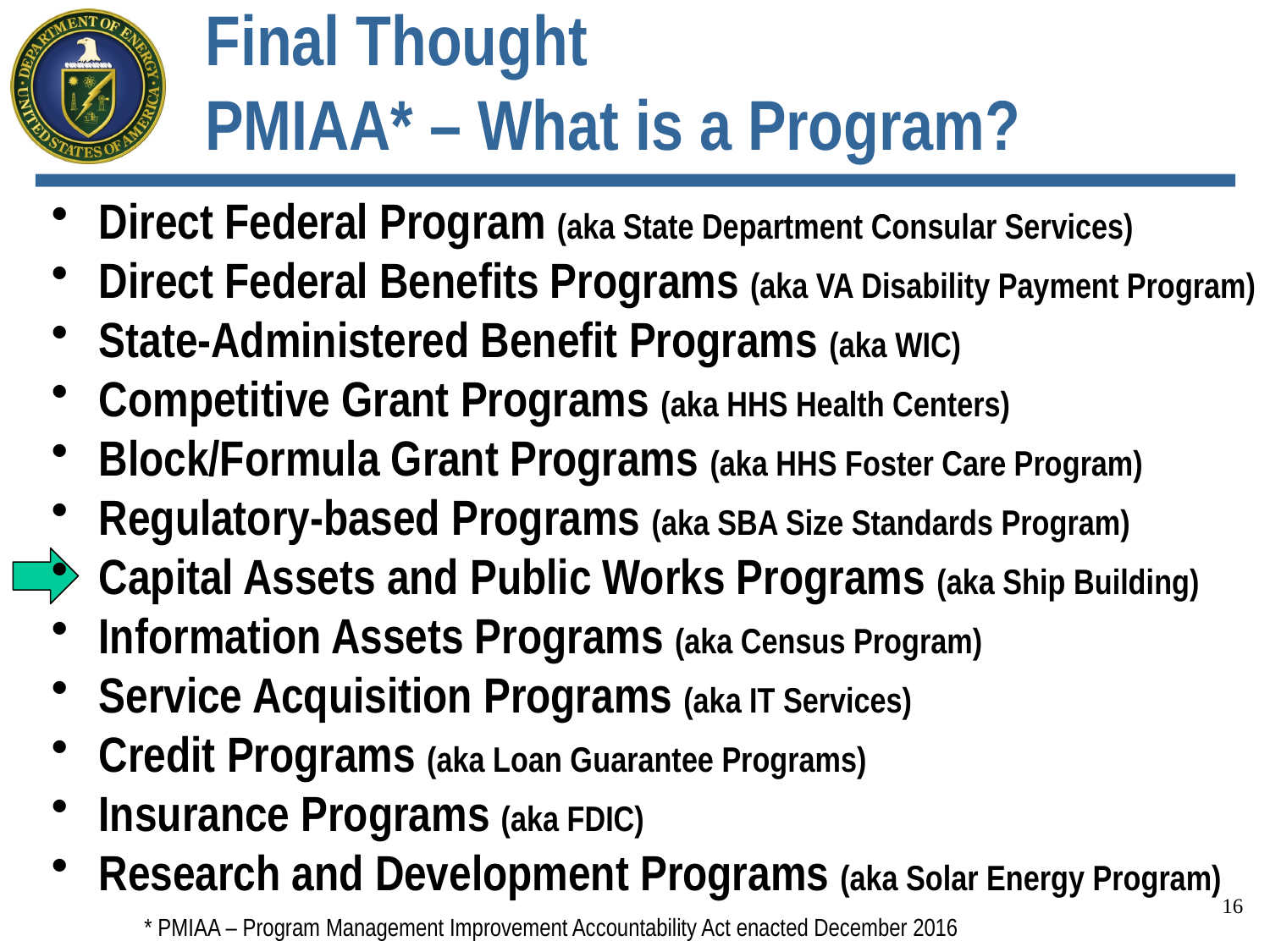

# Final Thought PMIAA* – What is a Program?
Direct Federal Program (aka State Department Consular Services)
Direct Federal Benefits Programs (aka VA Disability Payment Program)
State-Administered Benefit Programs (aka WIC)
Competitive Grant Programs (aka HHS Health Centers)
Block/Formula Grant Programs (aka HHS Foster Care Program)
Regulatory-based Programs (aka SBA Size Standards Program)
Capital Assets and Public Works Programs (aka Ship Building)
Information Assets Programs (aka Census Program)
Service Acquisition Programs (aka IT Services)
Credit Programs (aka Loan Guarantee Programs)
Insurance Programs (aka FDIC)
Research and Development Programs (aka Solar Energy Program)

16
* PMIAA – Program Management Improvement Accountability Act enacted December 2016